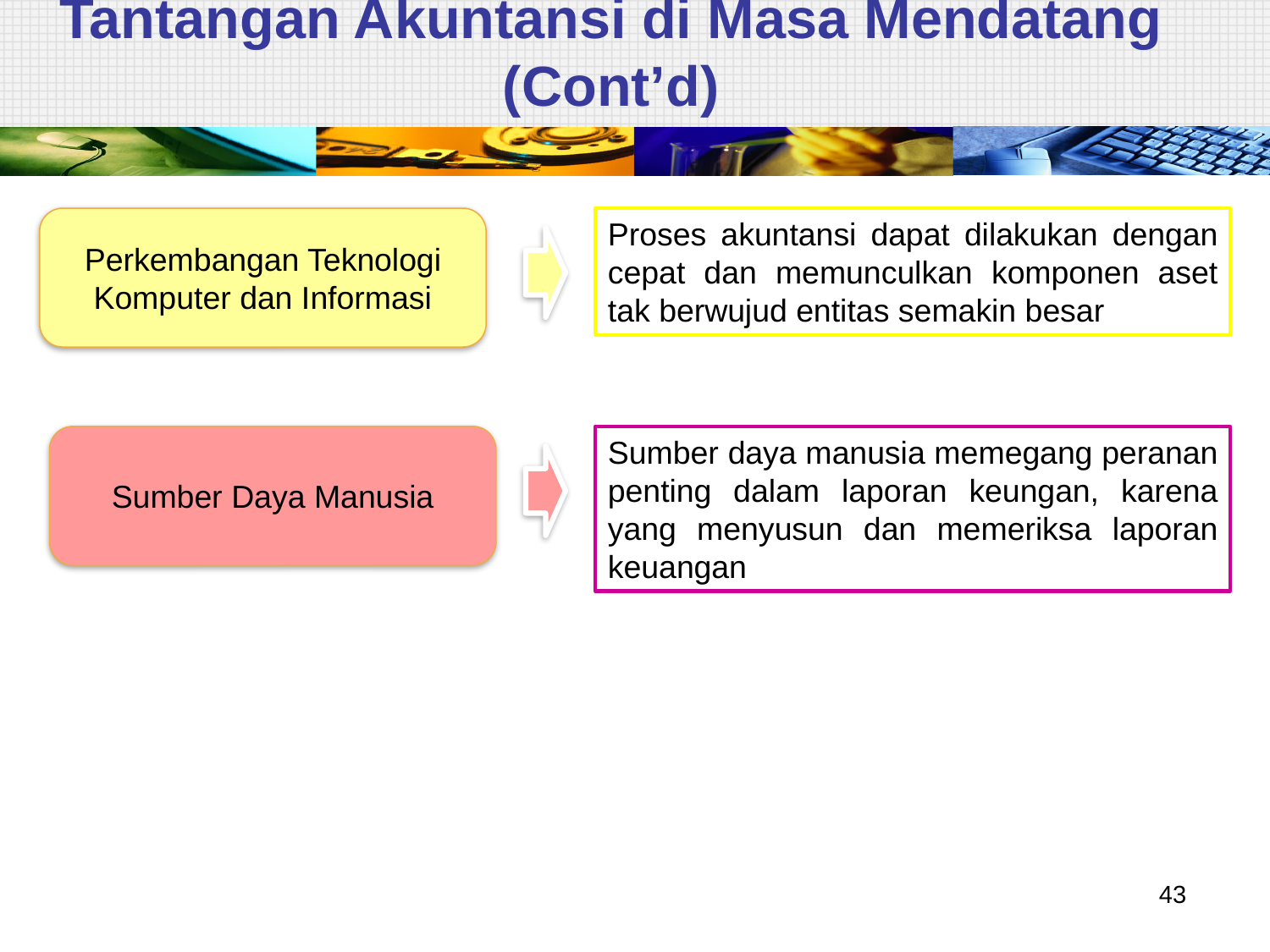

# Tantangan Akuntansi di Masa Mendatang (Cont’d)
Perkembangan Teknologi Komputer dan Informasi
Proses akuntansi dapat dilakukan dengan cepat dan memunculkan komponen aset tak berwujud entitas semakin besar

Sumber Daya Manusia
Sumber daya manusia memegang peranan penting dalam laporan keungan, karena yang menyusun dan memeriksa laporan keuangan

43